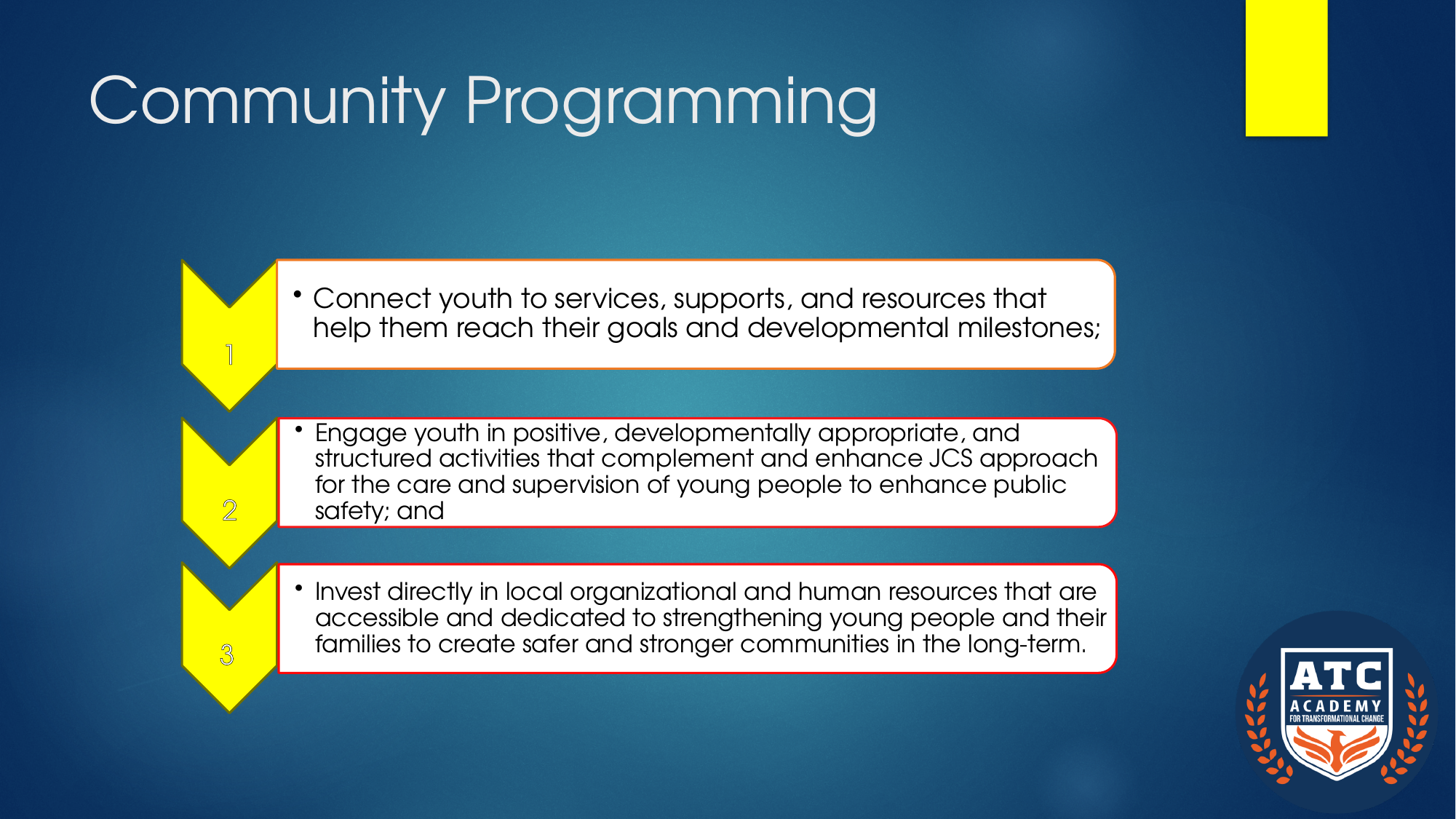

# Community Programming

Connect youth to services, supports, and resources that help them reach their goals and developmental milestones;

1

Engage youth in positive, developmentally appropriate, and structured activities that complement and enhance JCS approach for the care and supervision of young people to enhance public safety; and

2

Invest directly in local organizational and human resources that are accessible and dedicated to strengthening young people and their families to create safer and stronger communities in the long-term.

3